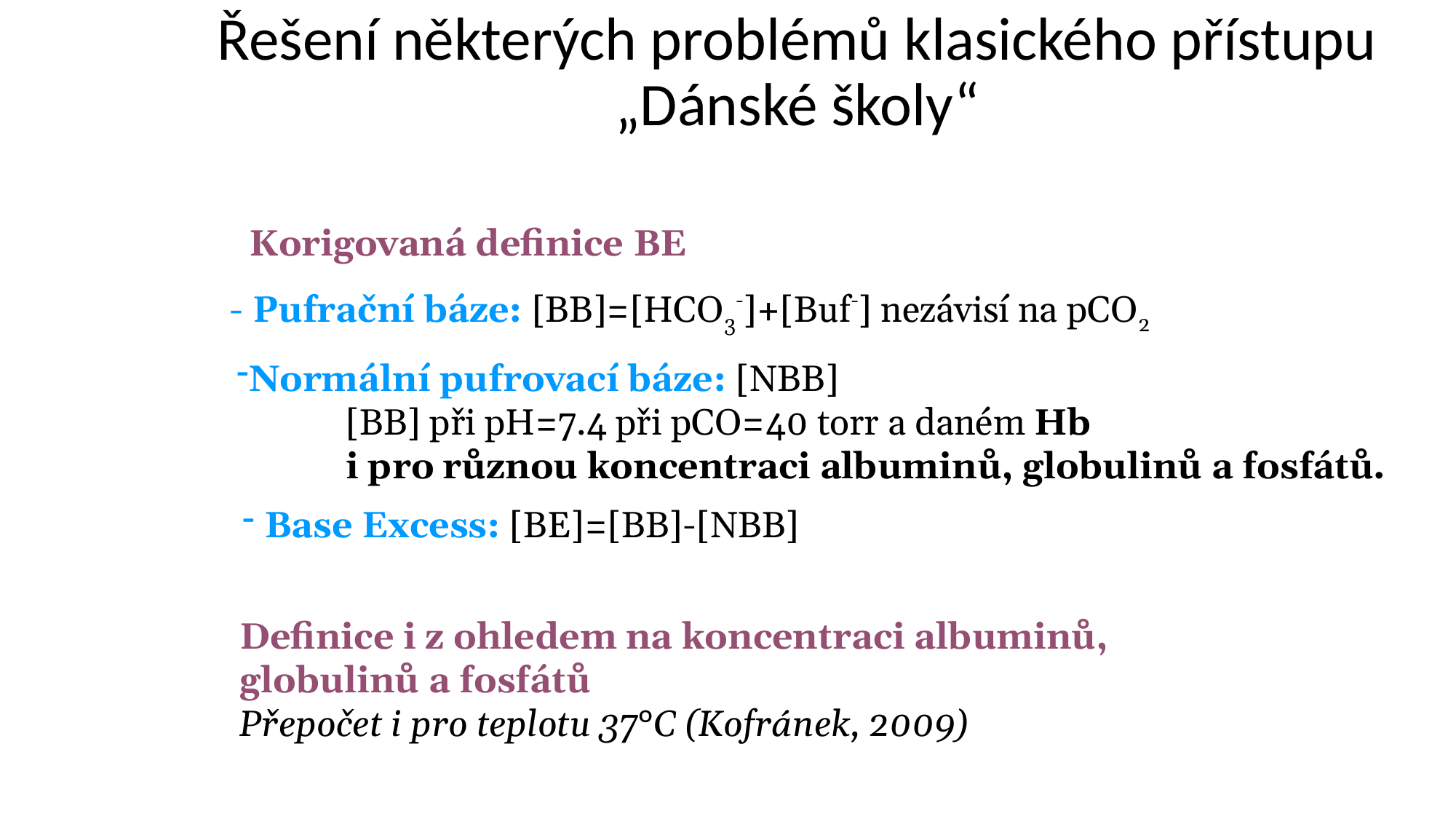

# Řešení některých problémů klasického přístupu „Dánské školy“
Korigovaná definice BE
- Pufrační báze: [BB]=[HCO3-]+[Buf-] nezávisí na pCO2
Normální pufrovací báze: [NBB]
	[BB] při pH=7.4 při pCO=40 torr a daném Hb
	i pro různou koncentraci albuminů, globulinů a fosfátů.
 Base Excess: [BE]=[BB]-[NBB]
Definice i z ohledem na koncentraci albuminů, globulinů a fosfátů
Přepočet i pro teplotu 37°C (Kofránek, 2009)